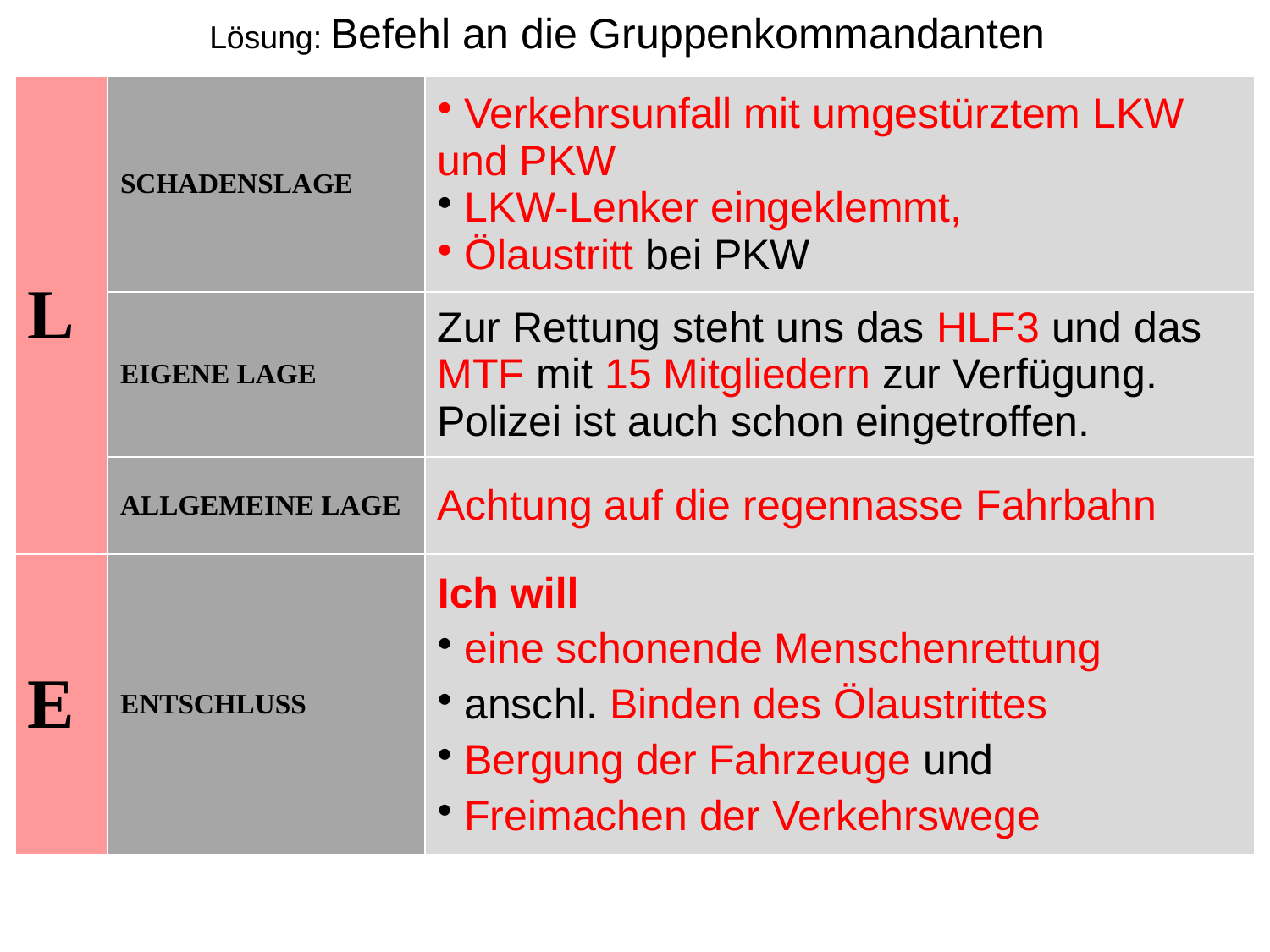

Lösung: Befehl an die Gruppenkommandanten
| L | SCHADENSLAGE | Verkehrsunfall mit umgestürztem LKW und PKW LKW-Lenker eingeklemmt, Ölaustritt bei PKW |
| --- | --- | --- |
|  | EIGENE LAGE | Zur Rettung steht uns das HLF3 und das MTF mit 15 Mitgliedern zur Verfügung. Polizei ist auch schon eingetroffen. |
|  | ALLGEMEINE LAGE | Achtung auf die regennasse Fahrbahn |
| E | ENTSCHLUSS | Ich will eine schonende Menschenrettung anschl. Binden des Ölaustrittes Bergung der Fahrzeuge und Freimachen der Verkehrswege |